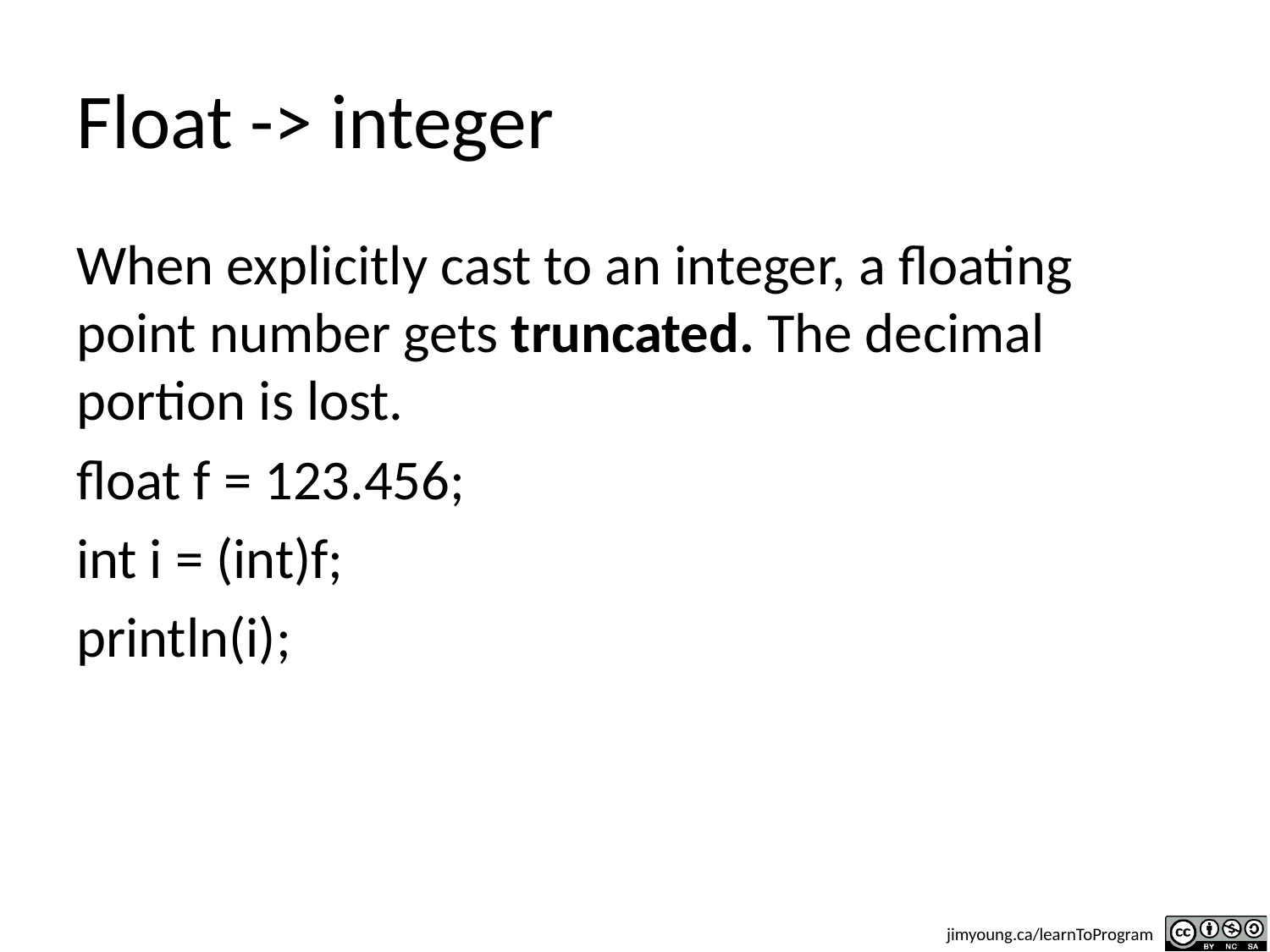

# Float -> integer
When explicitly cast to an integer, a floating point number gets truncated. The decimal portion is lost.
float f = 123.456;
int i = (int)f;
println(i);